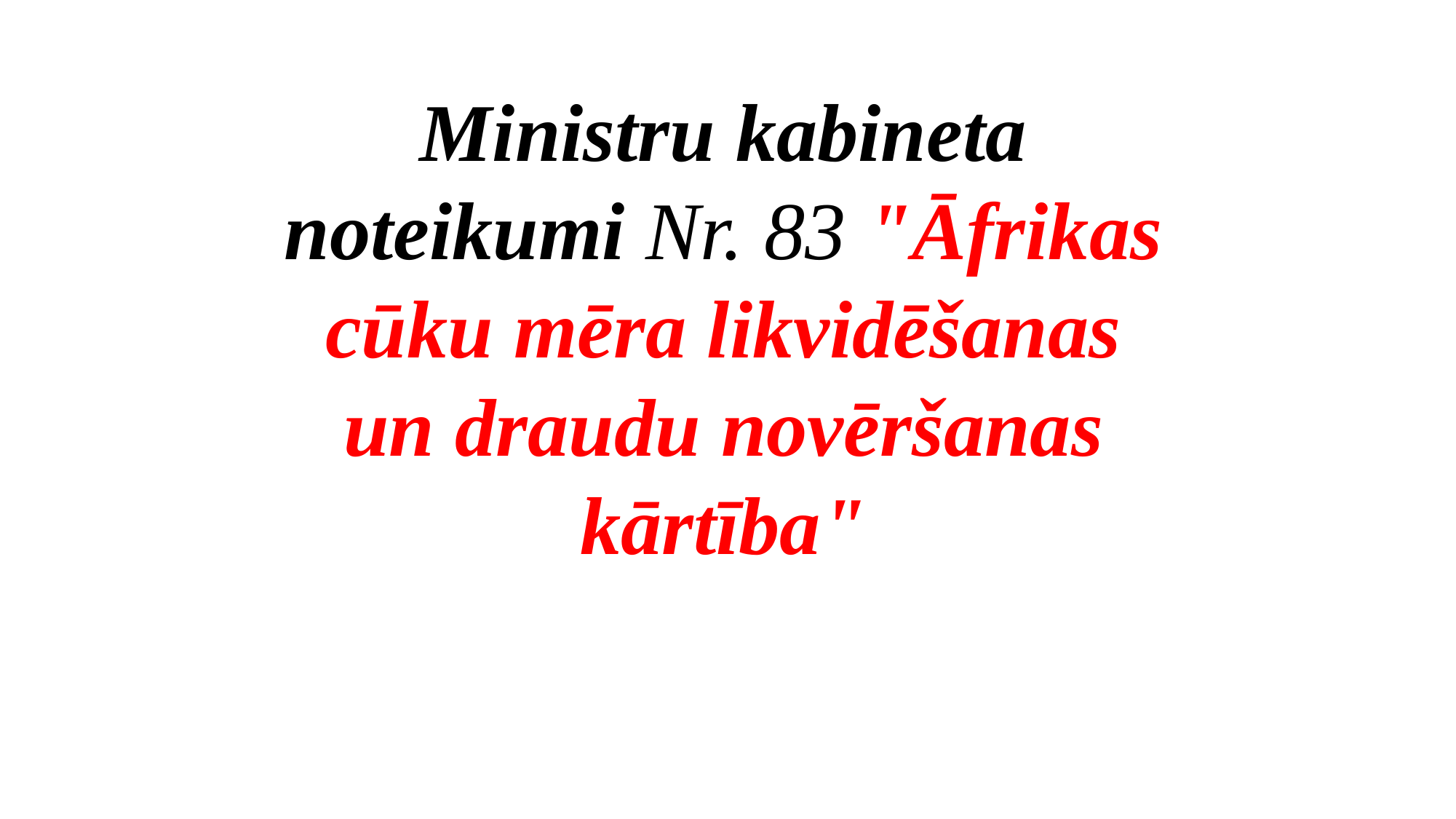

Ministru kabineta noteikumi Nr. 83 "Āfrikas cūku mēra likvidēšanas un draudu novēršanas kārtība"